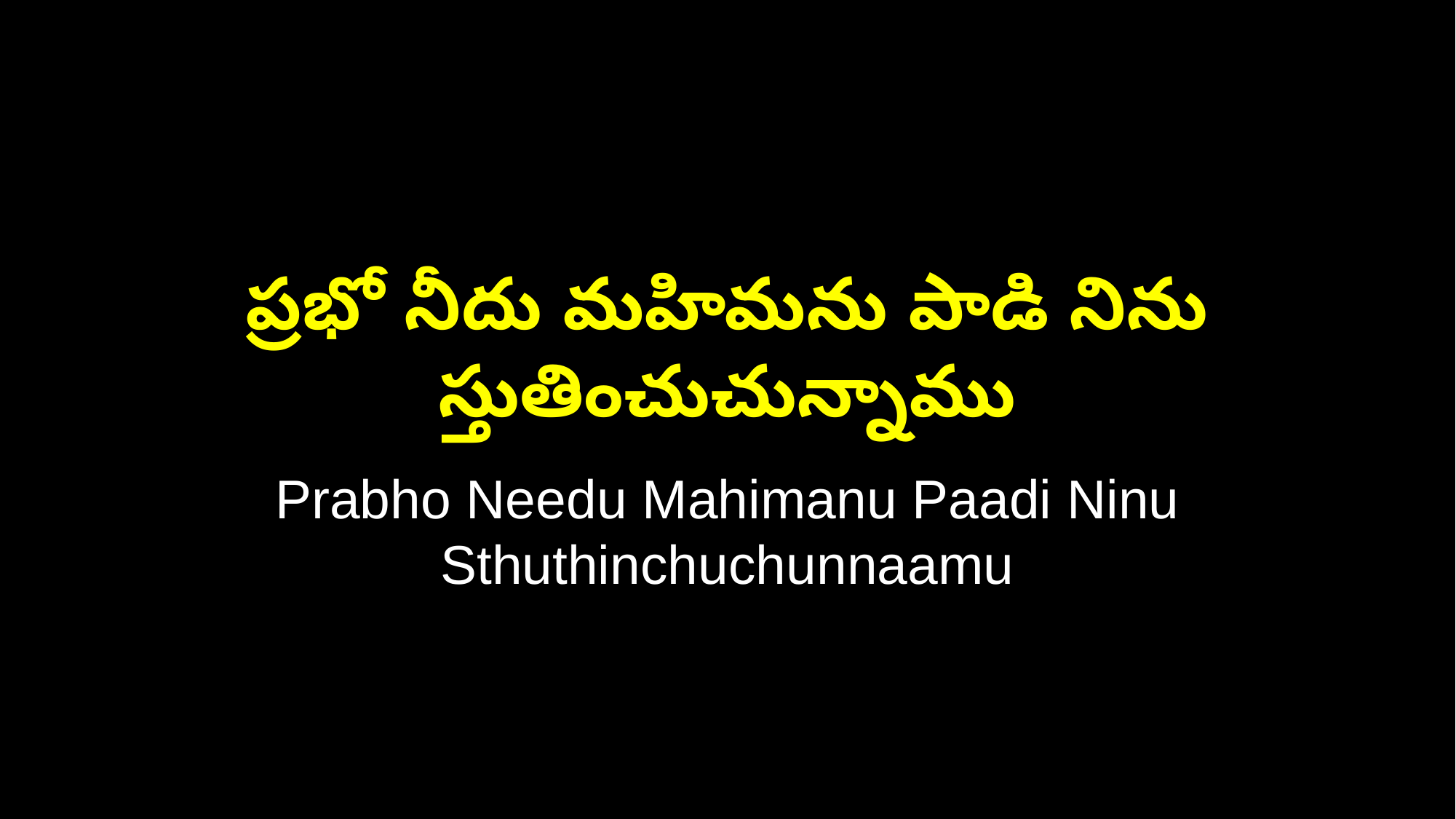

ప్రభో నీదు మహిమను పాడి నిను స్తుతించుచున్నాము
Prabho Needu Mahimanu Paadi Ninu Sthuthinchuchunnaamu